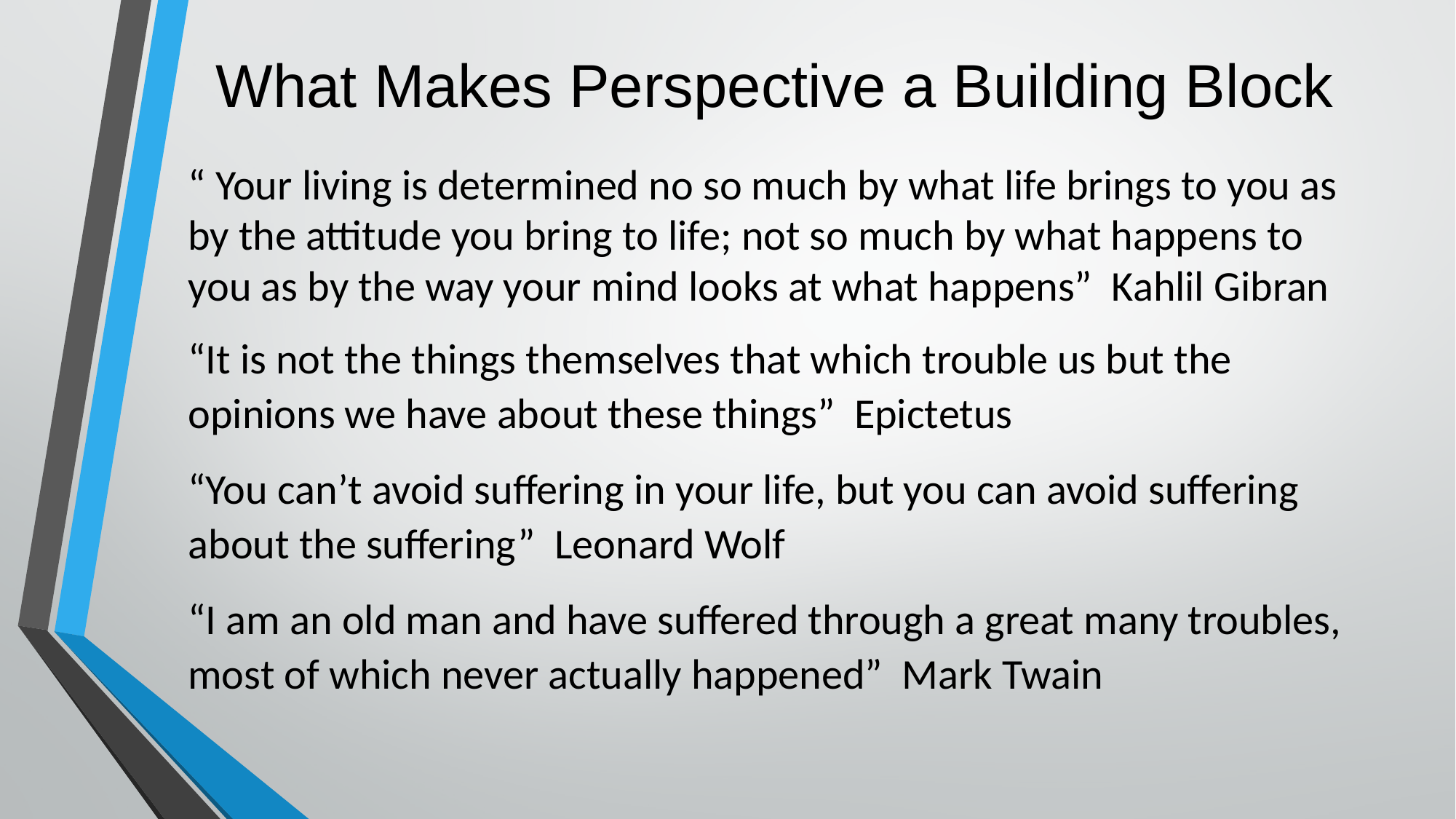

# What Makes Perspective a Building Block
“ Your living is determined no so much by what life brings to you as by the attitude you bring to life; not so much by what happens to you as by the way your mind looks at what happens”  Kahlil Gibran
“It is not the things themselves that which trouble us but the opinions we have about these things”  Epictetus
“You can’t avoid suffering in your life, but you can avoid suffering about the suffering”  Leonard Wolf
“I am an old man and have suffered through a great many troubles, most of which never actually happened”  Mark Twain